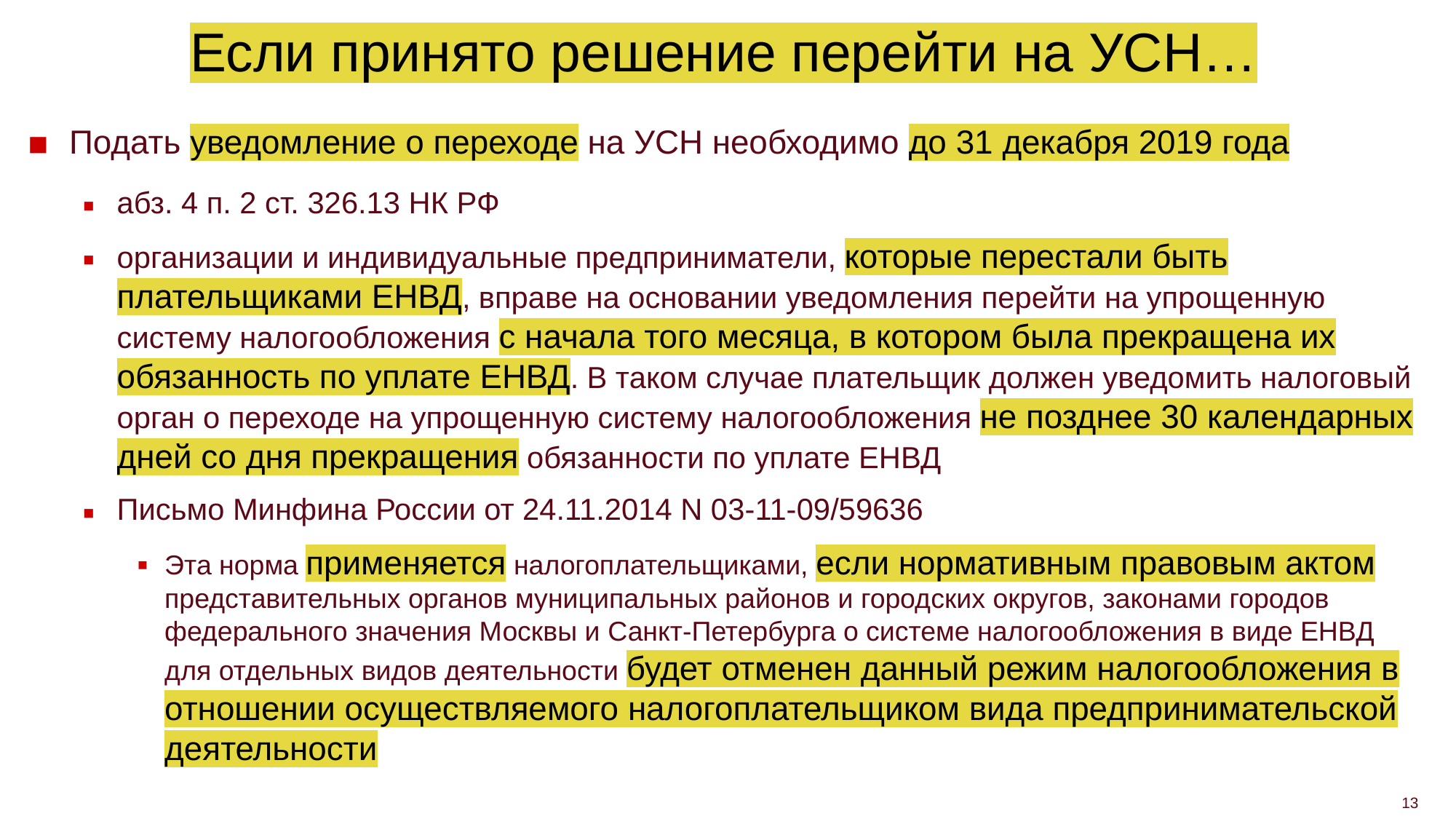

# Если принято решение перейти на УСН…
Подать уведомление о переходе на УСН необходимо до 31 декабря 2019 года
абз. 4 п. 2 ст. 326.13 НК РФ
организации и индивидуальные предприниматели, которые перестали быть плательщиками ЕНВД, вправе на основании уведомления перейти на упрощенную систему налогообложения с начала того месяца, в котором была прекращена их обязанность по уплате ЕНВД. В таком случае плательщик должен уведомить налоговый орган о переходе на упрощенную систему налогообложения не позднее 30 календарных дней со дня прекращения обязанности по уплате ЕНВД
Письмо Минфина России от 24.11.2014 N 03-11-09/59636
Эта норма применяется налогоплательщиками, если нормативным правовым актом представительных органов муниципальных районов и городских округов, законами городов федерального значения Москвы и Санкт-Петербурга о системе налогообложения в виде ЕНВД для отдельных видов деятельности будет отменен данный режим налогообложения в отношении осуществляемого налогоплательщиком вида предпринимательской деятельности

13